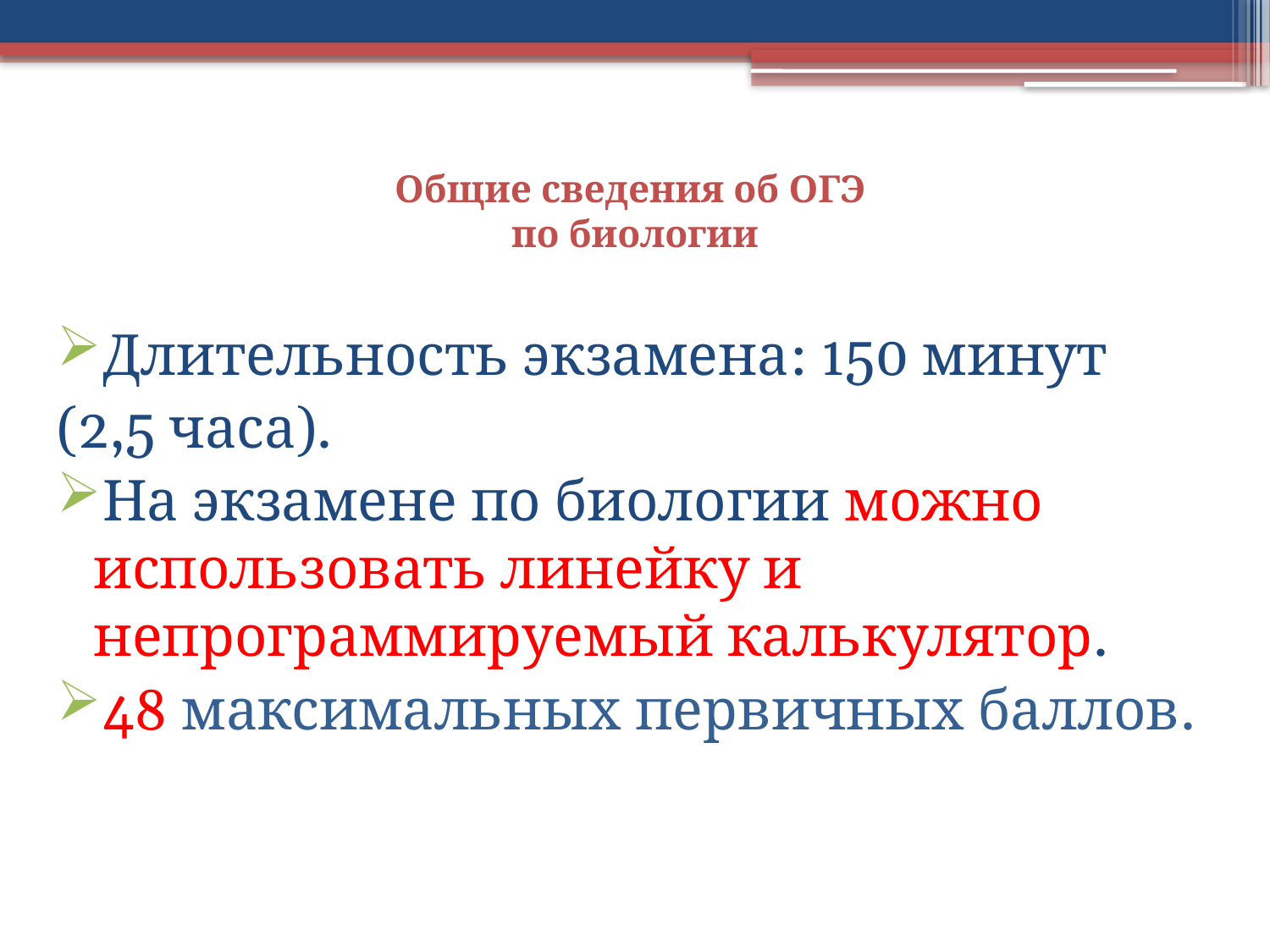

# Общие сведения об ОГЭ по биологии
Длительность экзамена: 150 минут
(2,5 часа).
На экзамене по биологии можно использовать линейку и непрограммируемый калькулятор.
48 максимальных первичных баллов.